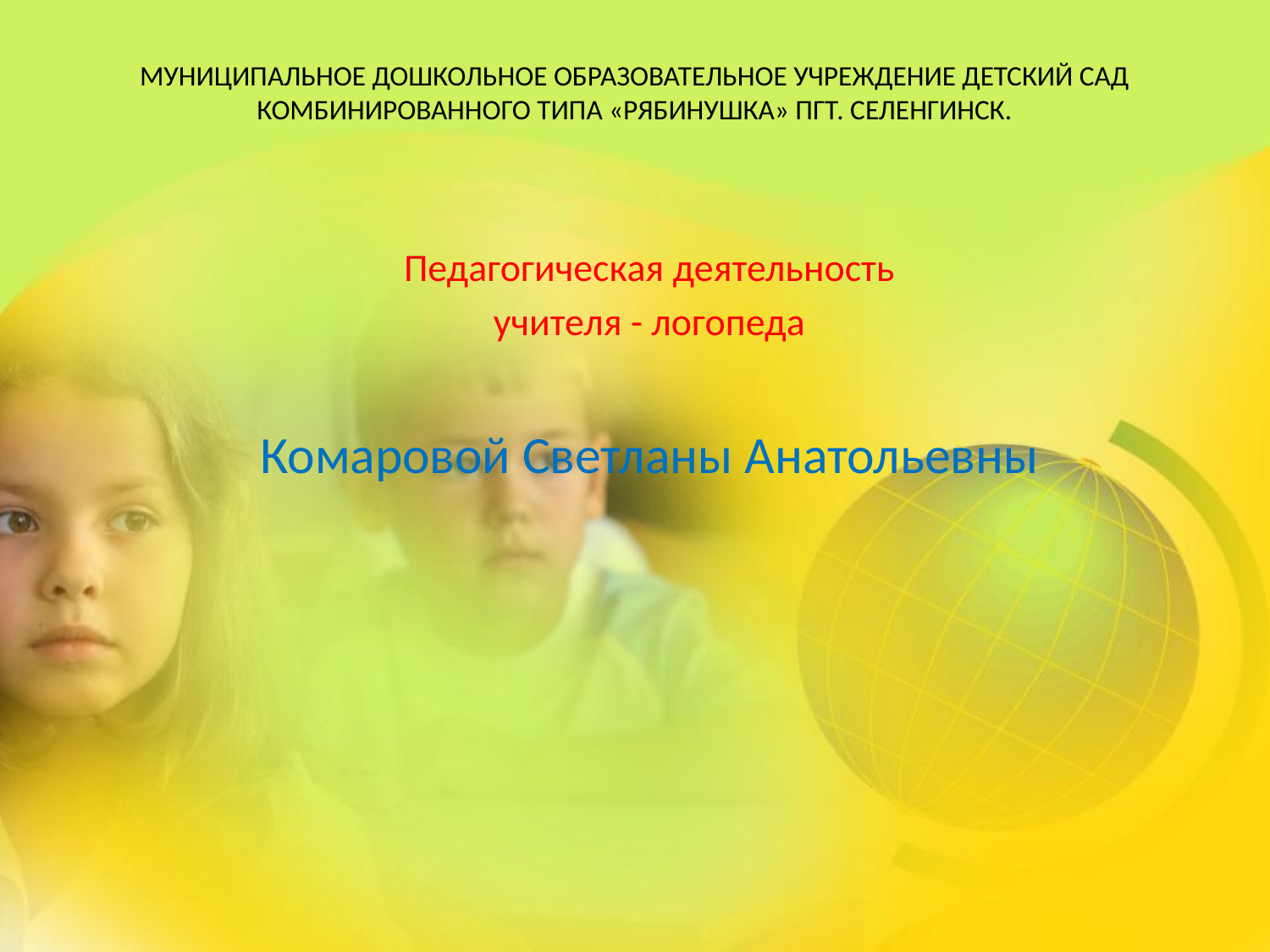

# МУНИЦИПАЛЬНОЕ ДОШКОЛЬНОЕ ОБРАЗОВАТЕЛЬНОЕ УЧРЕЖДЕНИЕ ДЕТСКИЙ САД КОМБИНИРОВАННОГО ТИПА «РЯБИНУШКА» ПГТ. СЕЛЕНГИНСК.
Педагогическая деятельность
учителя - логопеда

Комаровой Светланы Анатольевны